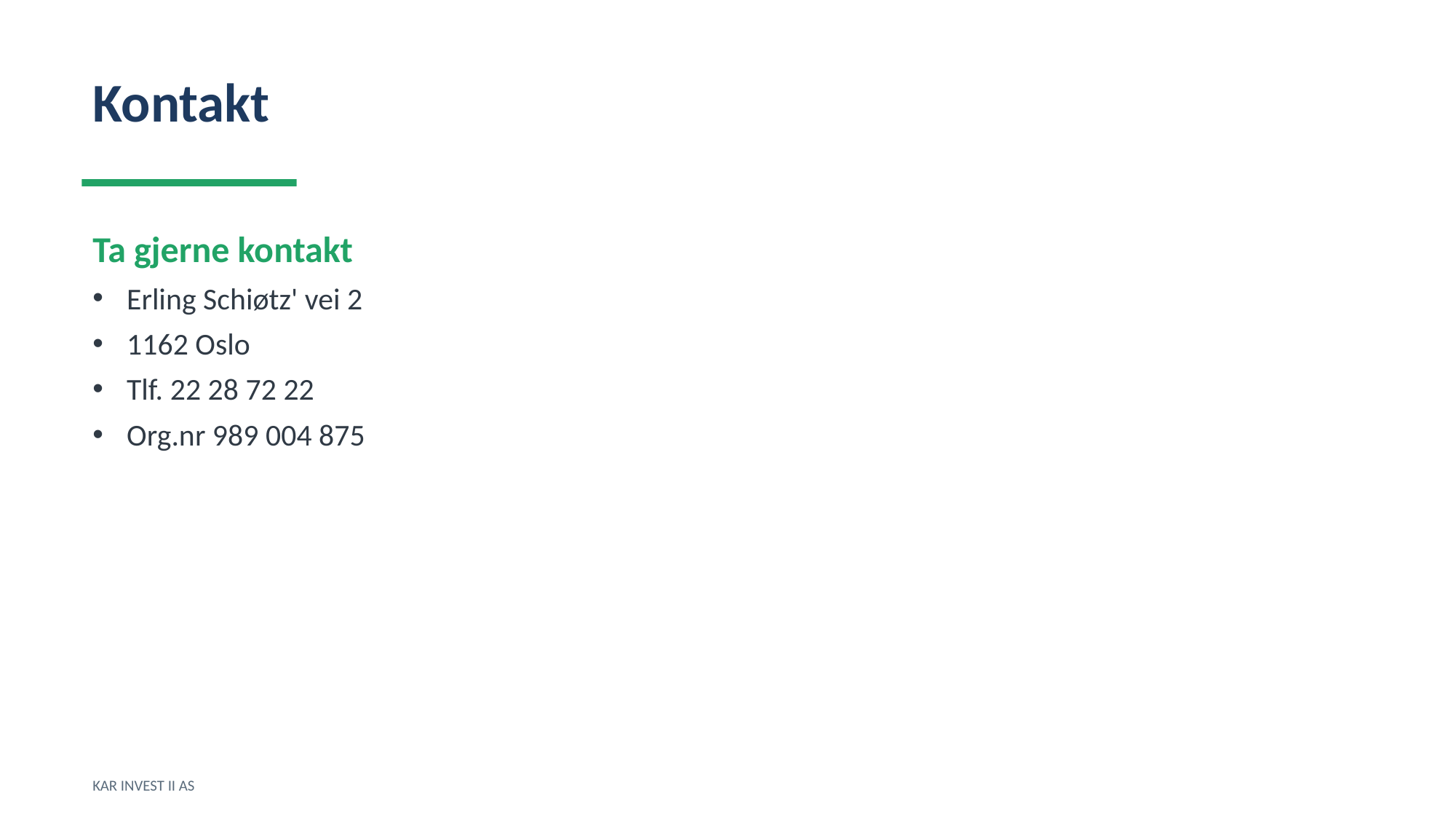

Kontakt

Ta gjerne kontakt
Erling Schiøtz' vei 2
1162 Oslo
Tlf. 22 28 72 22
Org.nr 989 004 875
KAR INVEST II AS